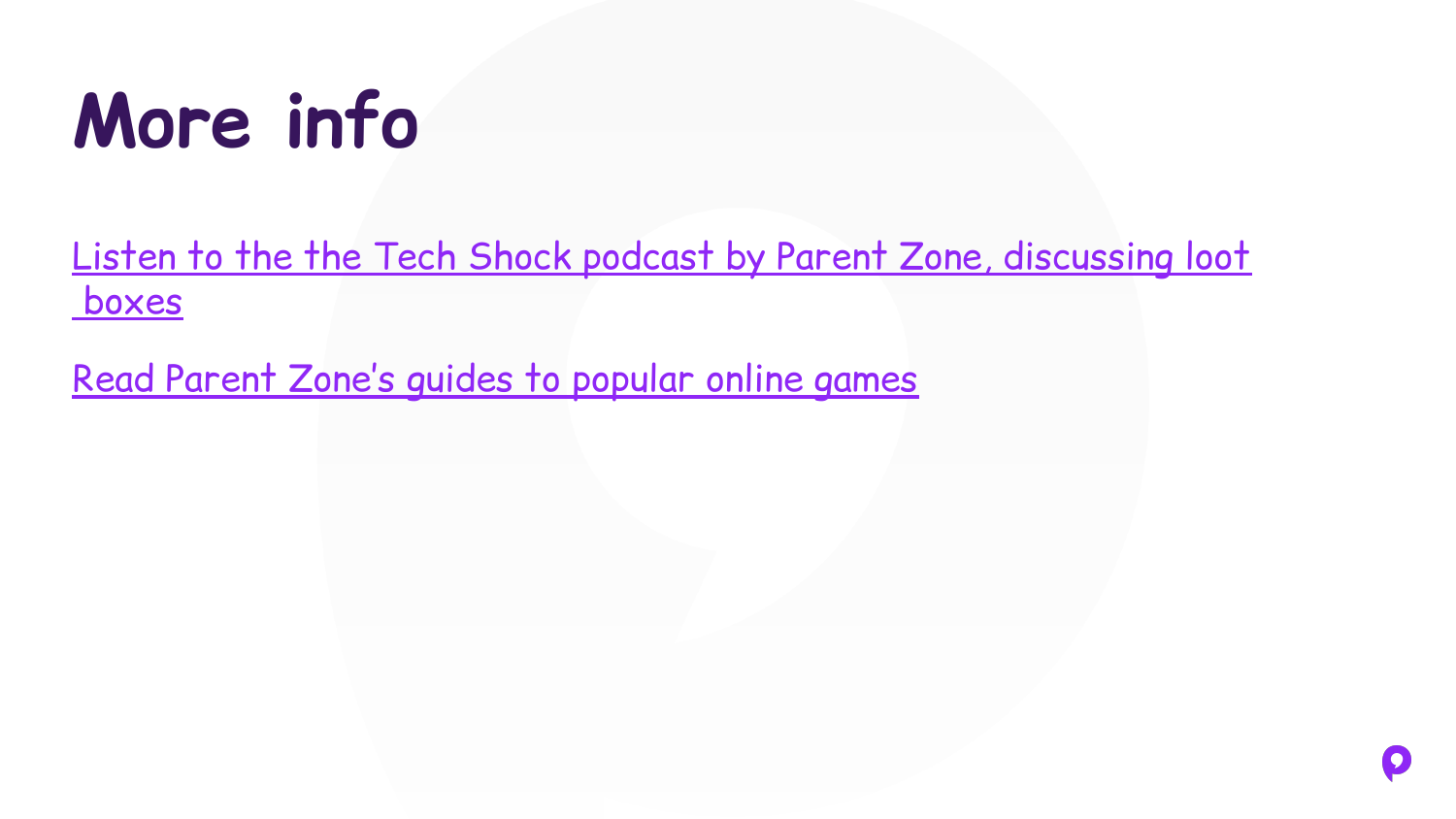

# More info

Listen to the the Tech Shock podcast by Parent Zone, discussing loot boxes
Read Parent Zone’s guides to popular online games